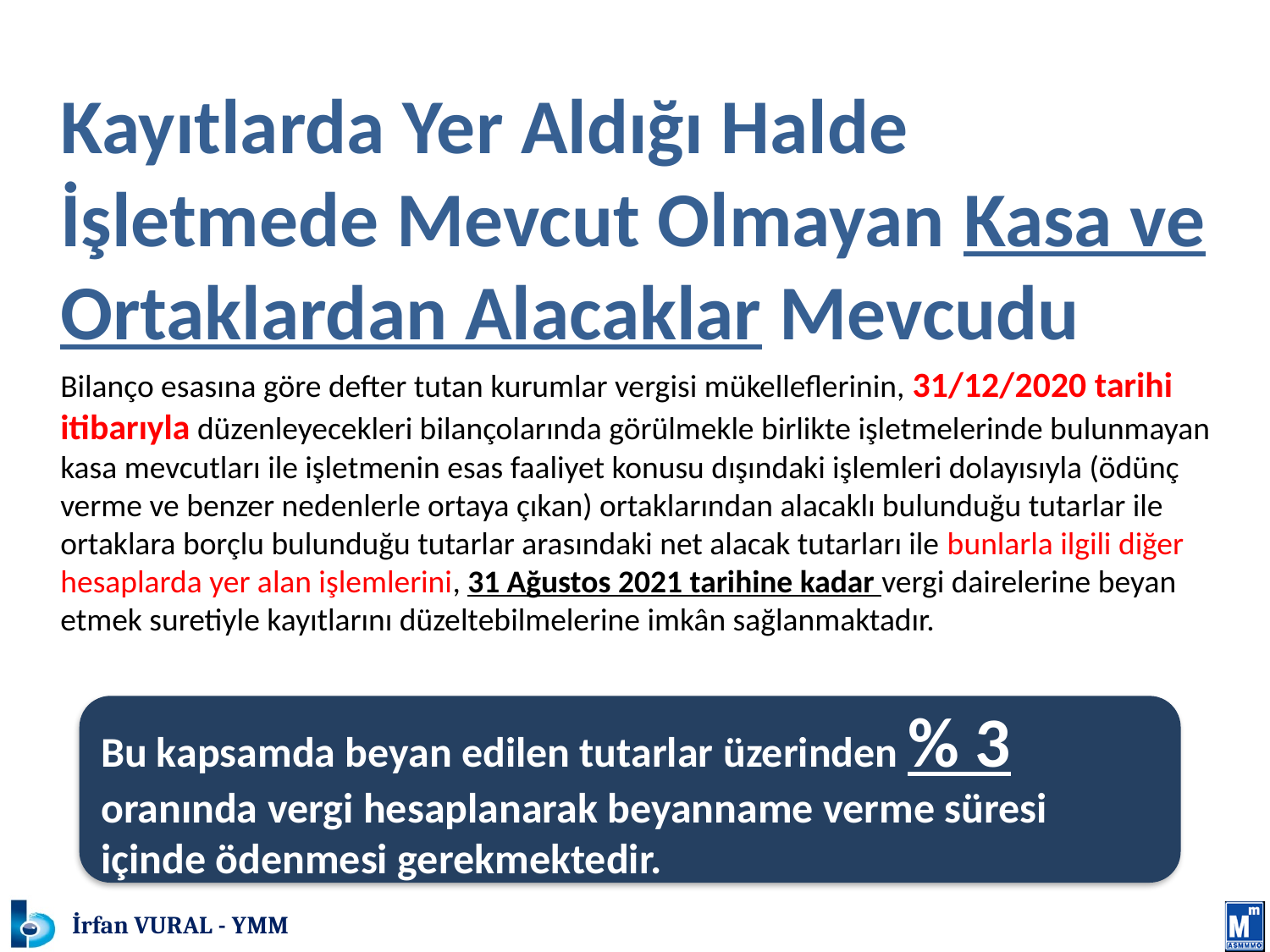

# KASA/ORTAK CARİ DÜZELTİLMESİ
	Kayıtlarda Yer Aldığı Halde  İşletmede Mevcut Olmayan Kasa ve Ortaklardan Alacaklar Mevcudu
	Bilanço esasına göre defter tutan kurumlar vergisi mükelleflerinin, 31/12/2020 tarihi itibarıyla düzenleyecekleri bilançolarında görülmekle birlikte işletmelerinde bulunmayan kasa mevcutları ile işletmenin esas faaliyet konusu dışındaki işlemleri dolayısıyla (ödünç verme ve benzer nedenlerle ortaya çıkan) ortaklarından alacaklı bulunduğu tutarlar ile ortaklara borçlu bulunduğu tutarlar arasındaki net alacak tutarları ile bunlarla ilgili diğer hesaplarda yer alan işlemlerini, 31 Ağustos 2021 tarihine kadar vergi dairelerine beyan etmek suretiyle kayıtlarını düzeltebilmelerine imkân sağlanmaktadır.

Bu kapsamda beyan edilen tutarlar üzerinden % 3 oranında vergi hesaplanarak beyanname verme süresi içinde ödenmesi gerekmektedir.